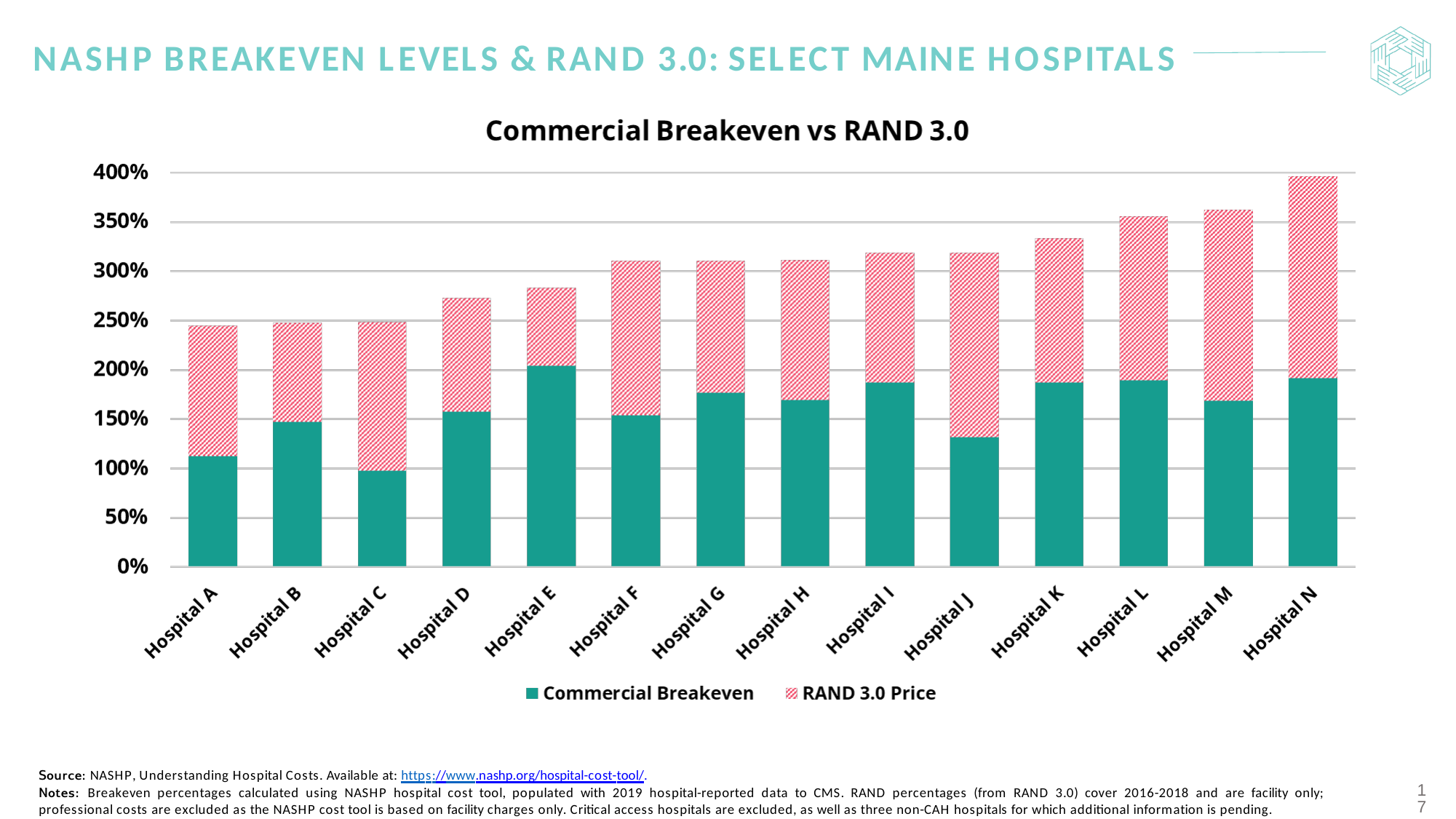

NASHP BREAKEVEN LEVELS & RAND 3.0: SELECT MAINE HOSPITALS

Source: NASHP, Understanding Hospital Costs. Available at: https://www.nashp.org/hospital-cost-tool/.
Notes:  Breakeven  percentages  calculated  using  NASHP  hospital  cost  tool,  populated  with  2019  hospital-reported  data  to  CMS.  RAND  percentages  (from  RAND  3.0)  cover  2016-2018  and  are  facility  only; professional costs are excluded as the NASHP cost tool is based on facility charges only. Critical access hospitals are excluded, as well as three non-CAH hospitals for which additional information is pending.
17